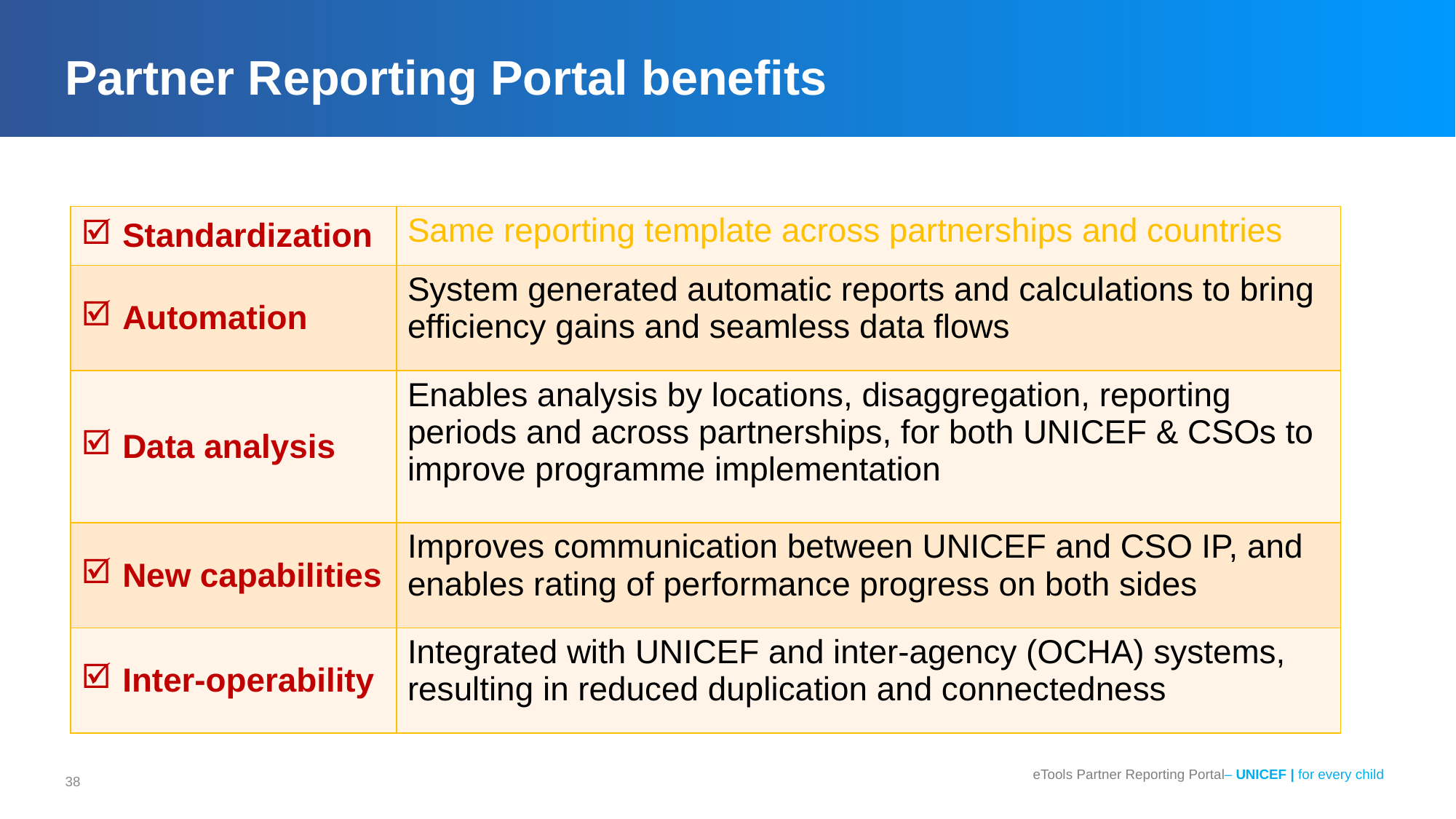

# Partner Reporting Portal benefits
| Standardization | Same reporting template across partnerships and countries |
| --- | --- |
| Automation | System generated automatic reports and calculations to bring efficiency gains and seamless data flows |
| Data analysis | Enables analysis by locations, disaggregation, reporting periods and across partnerships, for both UNICEF & CSOs to improve programme implementation |
| New capabilities | Improves communication between UNICEF and CSO IP, and enables rating of performance progress on both sides |
| Inter-operability | Integrated with UNICEF and inter-agency (OCHA) systems, resulting in reduced duplication and connectedness |
eTools Partner Reporting Portal– UNICEF | for every child
38